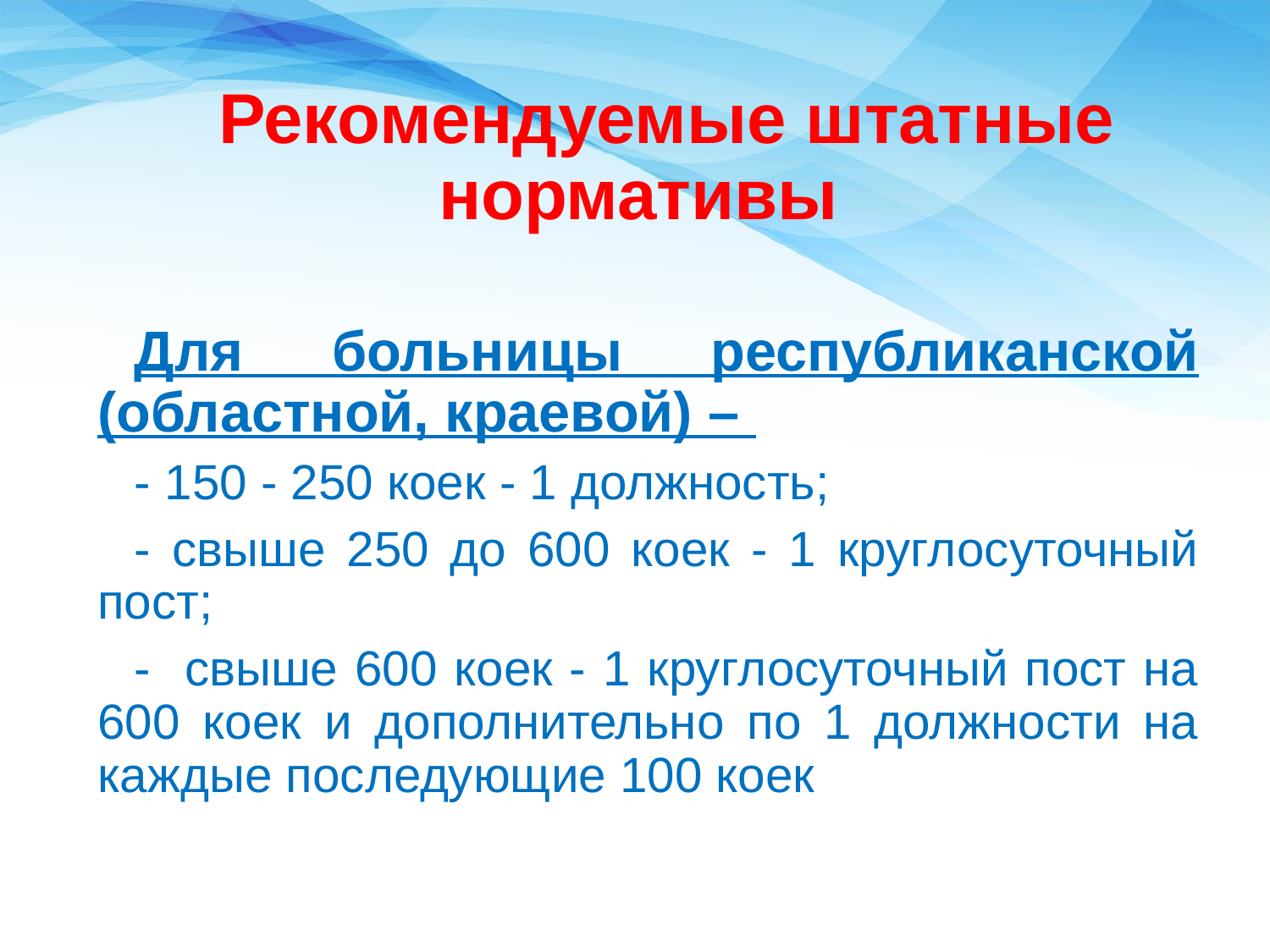

Рекомендуемые штатные нормативы

Для больницы республиканской (областной, краевой) –
- 150 - 250 коек - 1 должность;
- свыше 250 до 600 коек - 1 круглосуточный пост;
-  свыше 600 коек - 1 круглосуточный пост на 600 коек и дополнительно по 1 должности на каждые последующие 100 коек